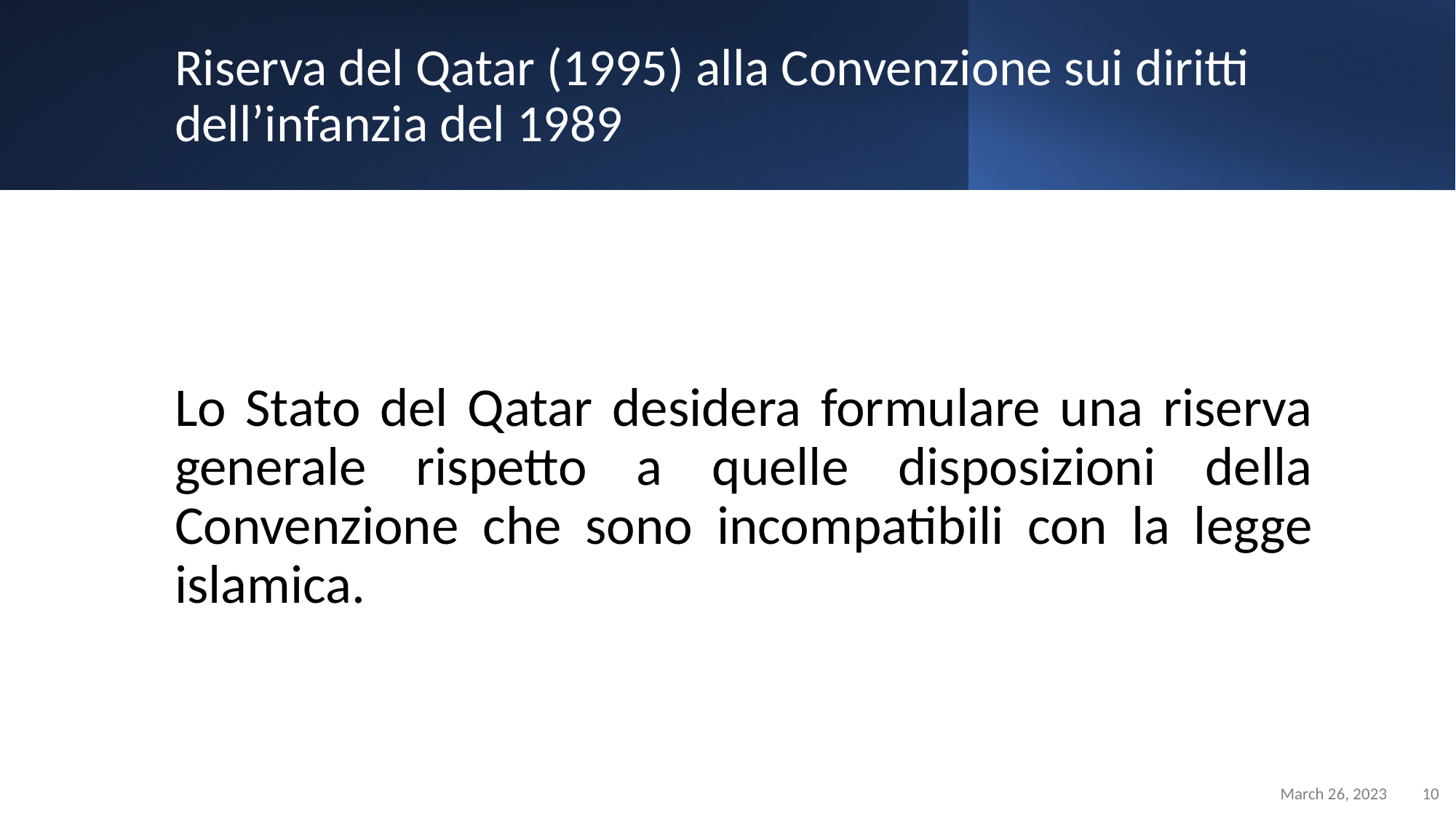

Static Slide
Sample with text, max. 200/250 characters plus photo / logo positioning

# Riserva del Qatar (1995) alla Convenzione sui diritti dell’infanzia del 1989
Lo Stato del Qatar desidera formulare una riserva generale rispetto a quelle disposizioni della Convenzione che sono incompatibili con la legge islamica.
March 26, 2023
10